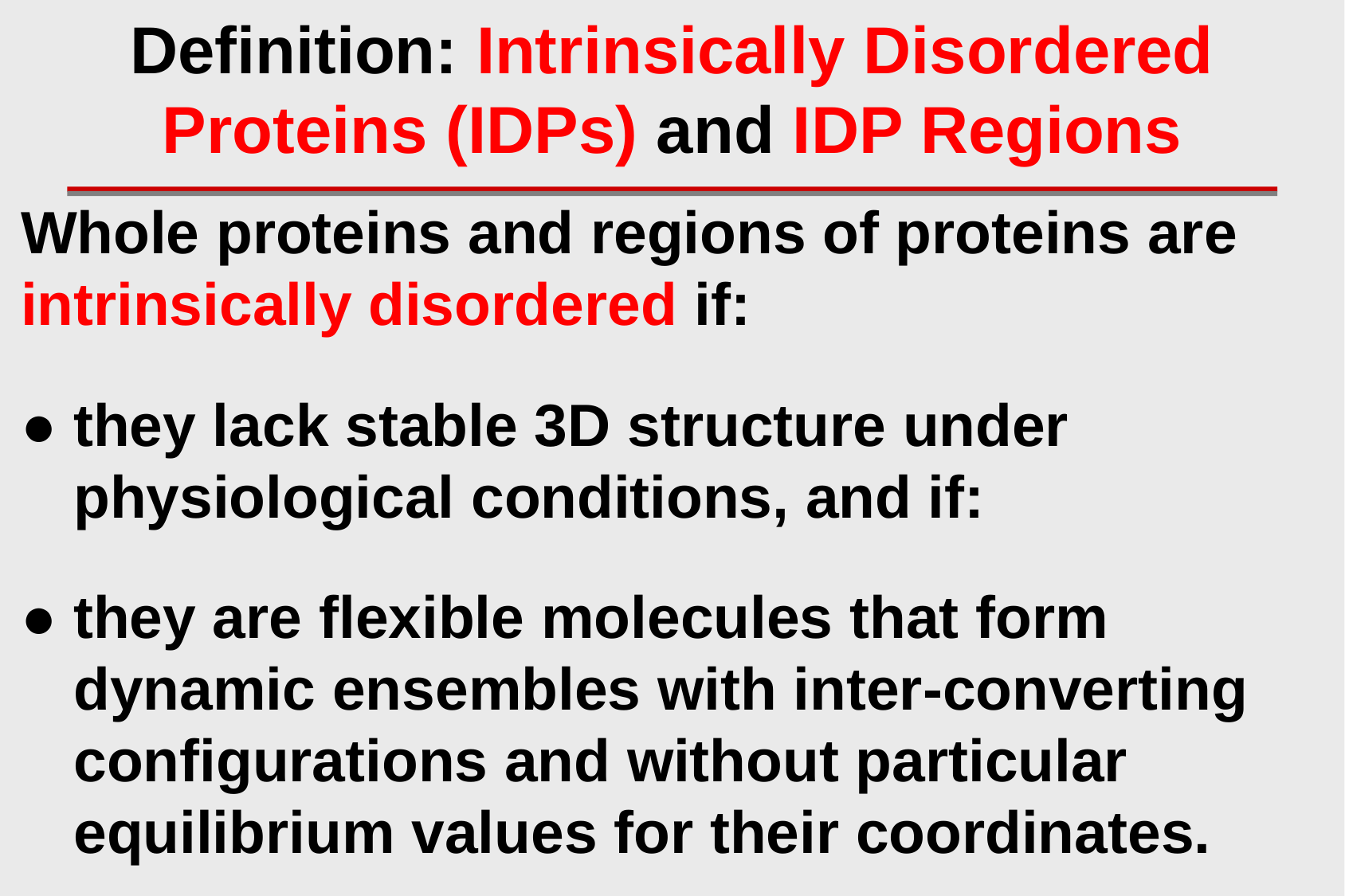

Definition: Intrinsically Disordered Proteins (IDPs) and IDP Regions
Whole proteins and regions of proteins are intrinsically disordered if:

● they lack stable 3D structure under       physiological conditions, and if:

● they are flexible molecules that form dynamic ensembles with inter-converting configurations and without particular equilibrium values for their coordinates.